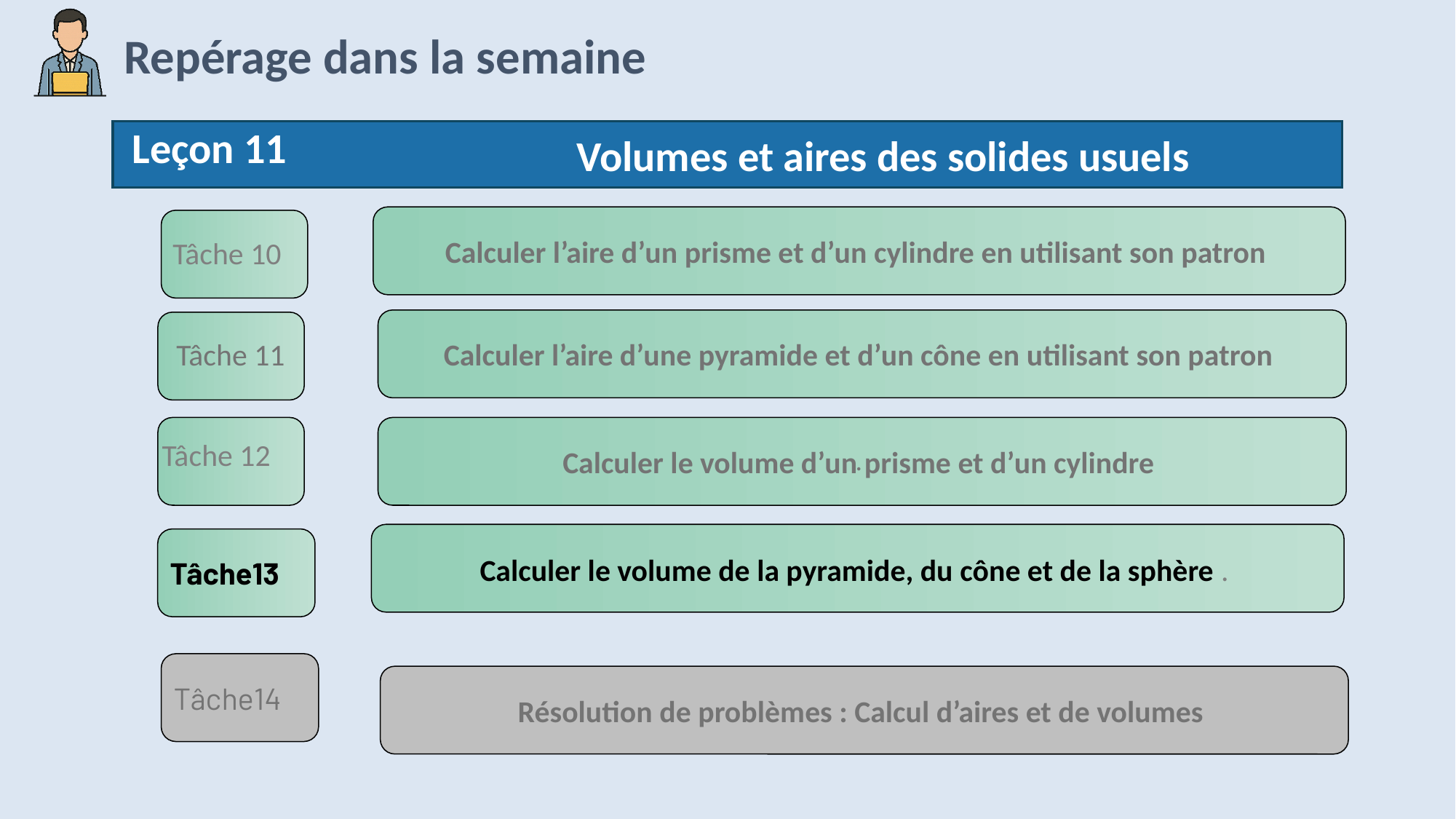

Volumes et aires des solides usuels
Leçon 11

Calculer l’aire d’un prisme et d’un cylindre en utilisant son patron
Tâche 10

Calculer l’aire d’une pyramide et d’un cône en utilisant son patron

Tâche 11
Tâche 12

Calculer le volume d’un prisme et d’un cylindre
.

Calculer le volume de la pyramide, du cône et de la sphère .
Tâche13

Tâche14

Résolution de problèmes : Calcul d’aires et de volumes